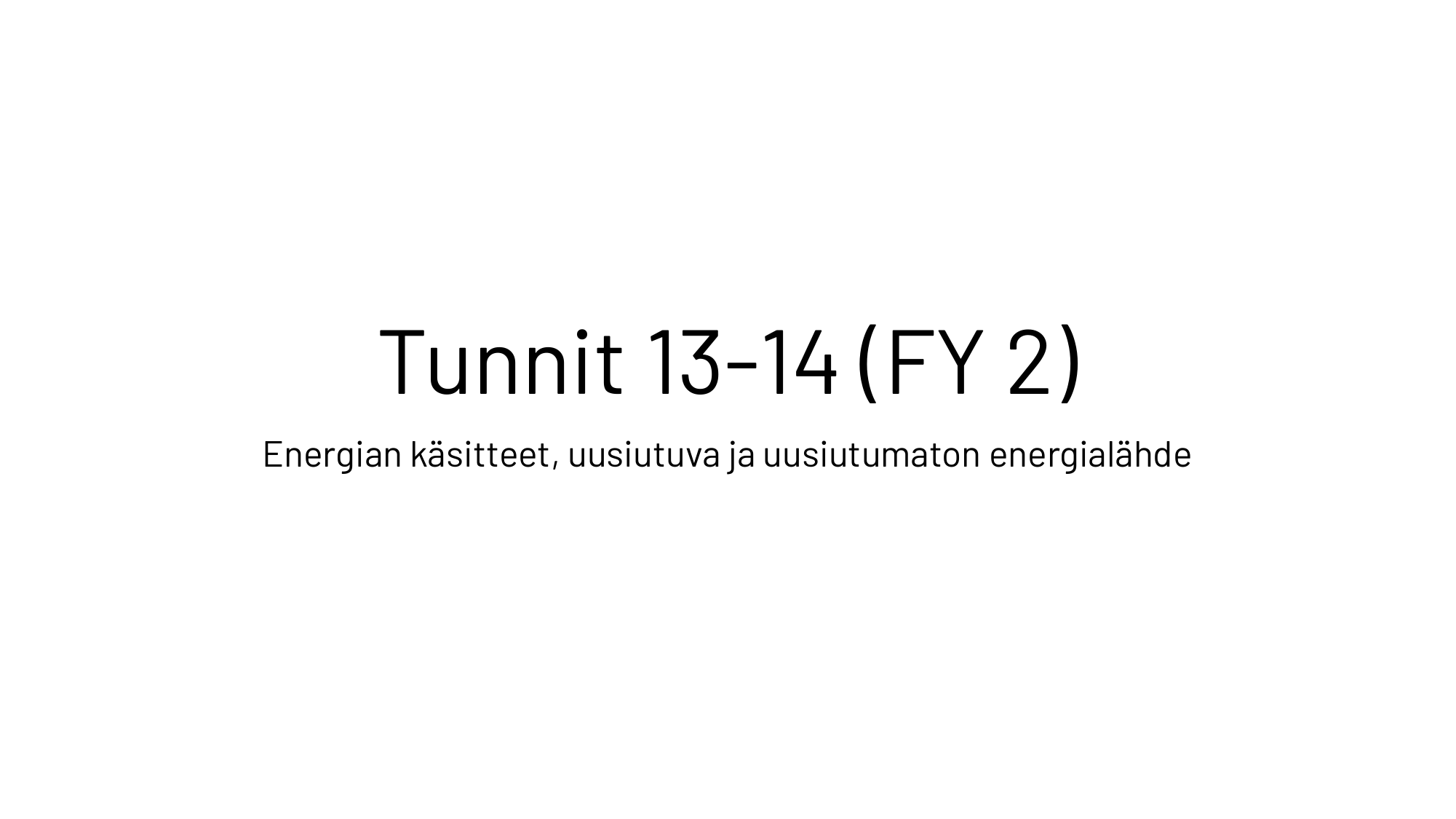

# Tunnit 13-14 (FY 2)
Energian käsitteet, uusiutuva ja uusiutumaton energialähde